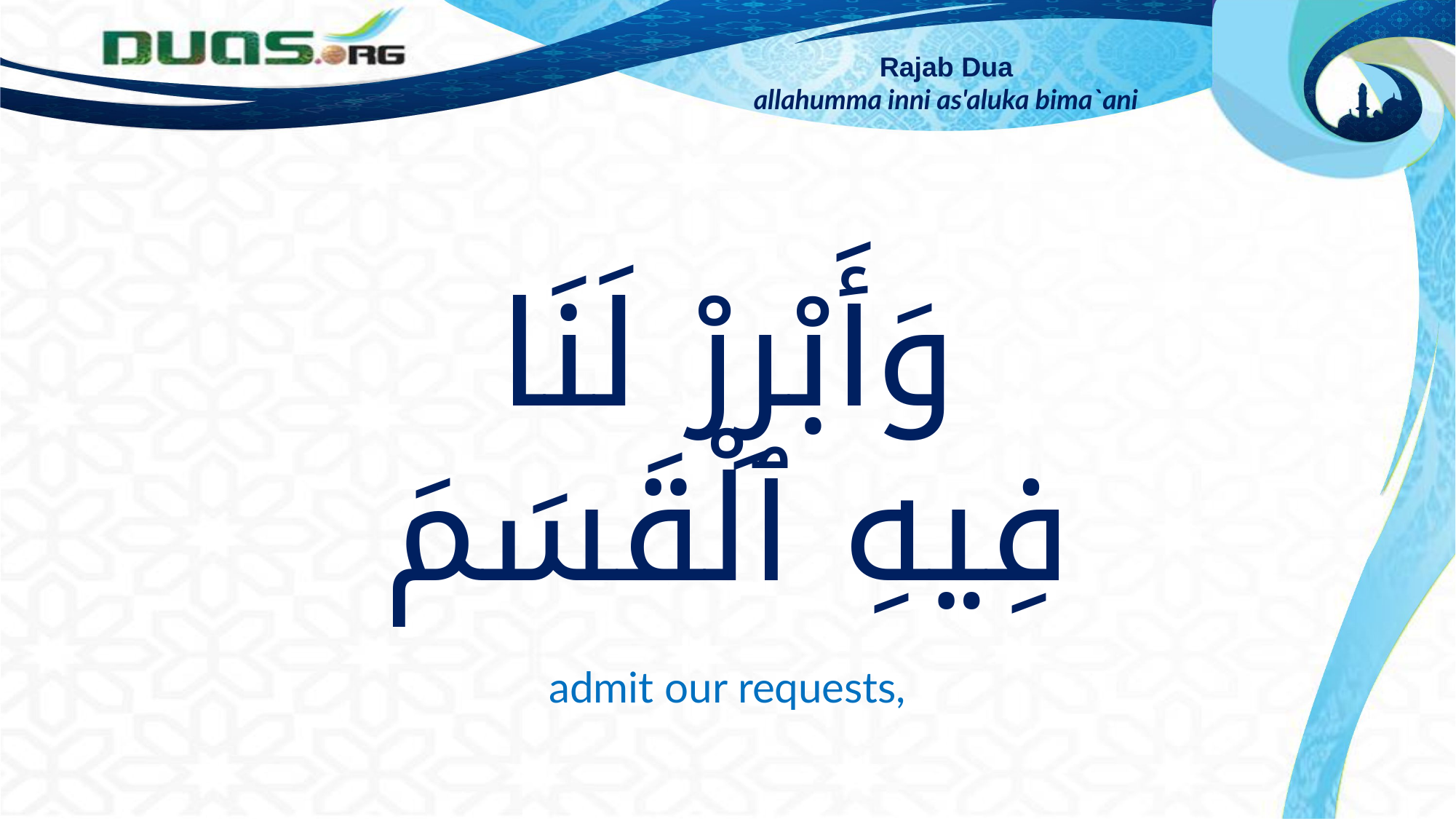

Rajab Dua
allahumma inni as'aluka bima`ani
وَأَبْرِرْ لَنَا فِيهِ ٱلْقَسَمَ

admit our requests,

wa abrir lana fihi alqasama